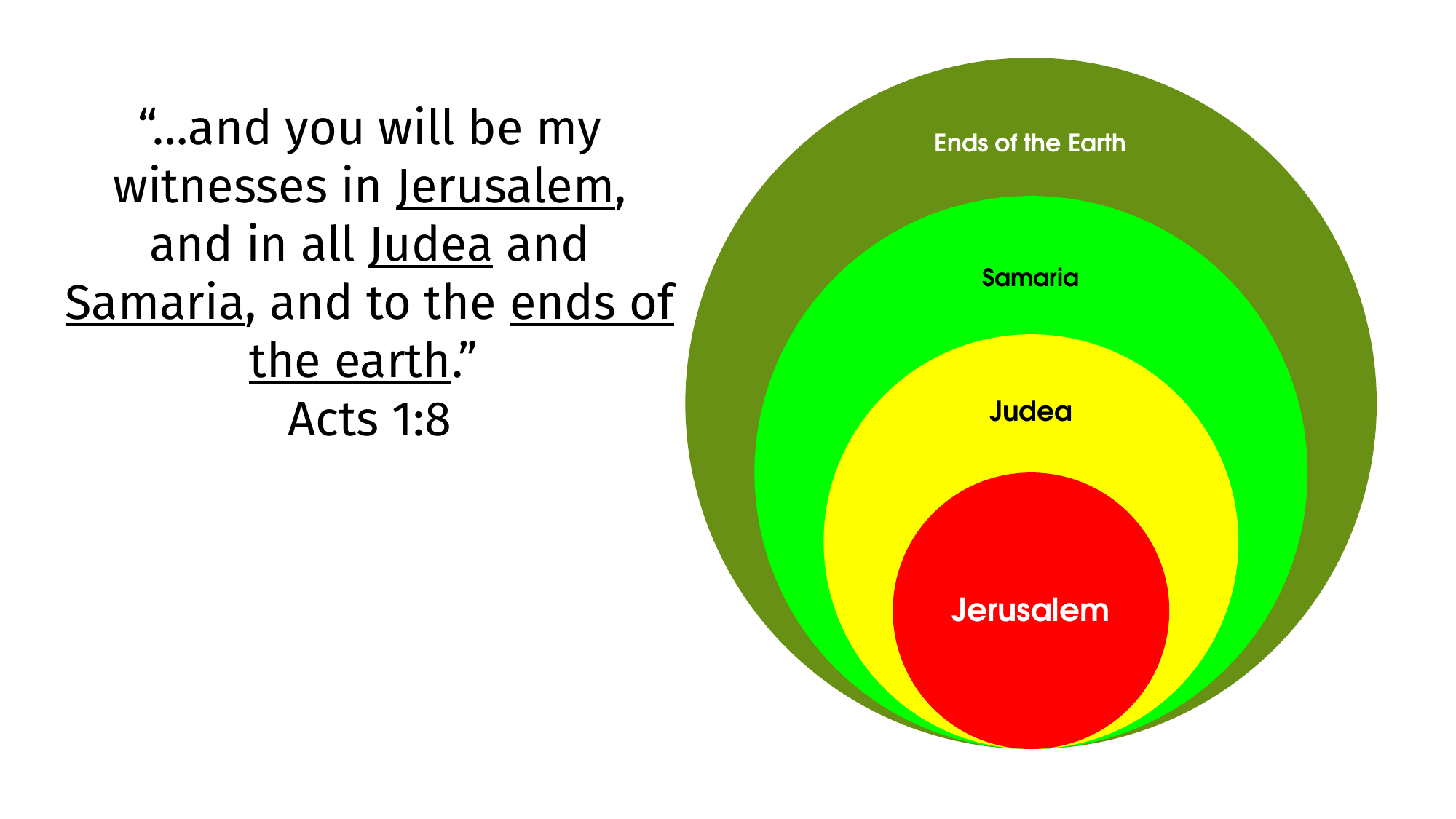

Ends of the Earth
Samaria
Judea
Jerusalem
“…and you will be my witnesses in Jerusalem, and in all Judea and Samaria, and to the ends of the earth.”
Acts 1:8